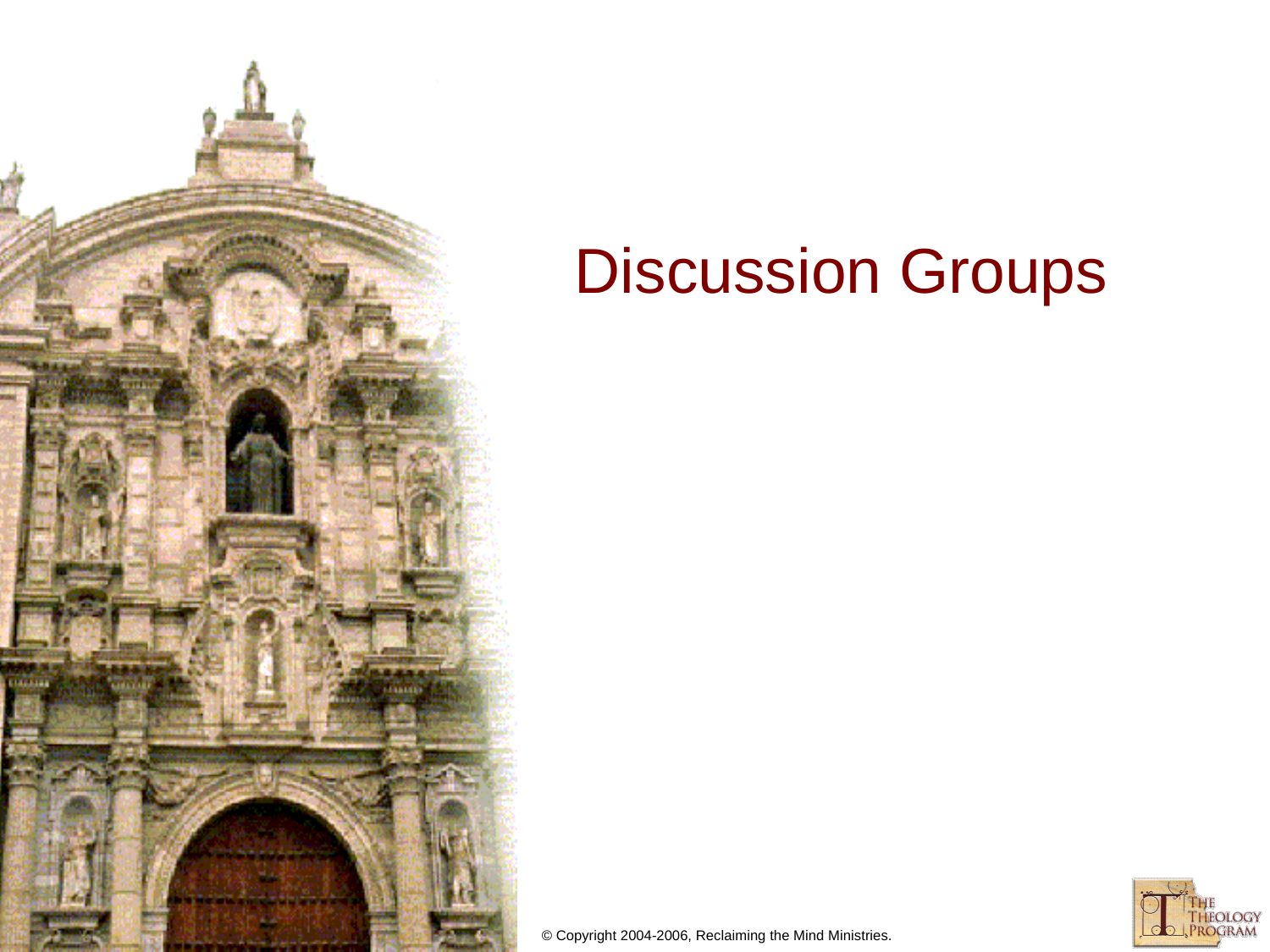

# Discussion Groups

© Copyright 2004-2006, Reclaiming the Mind Ministries.